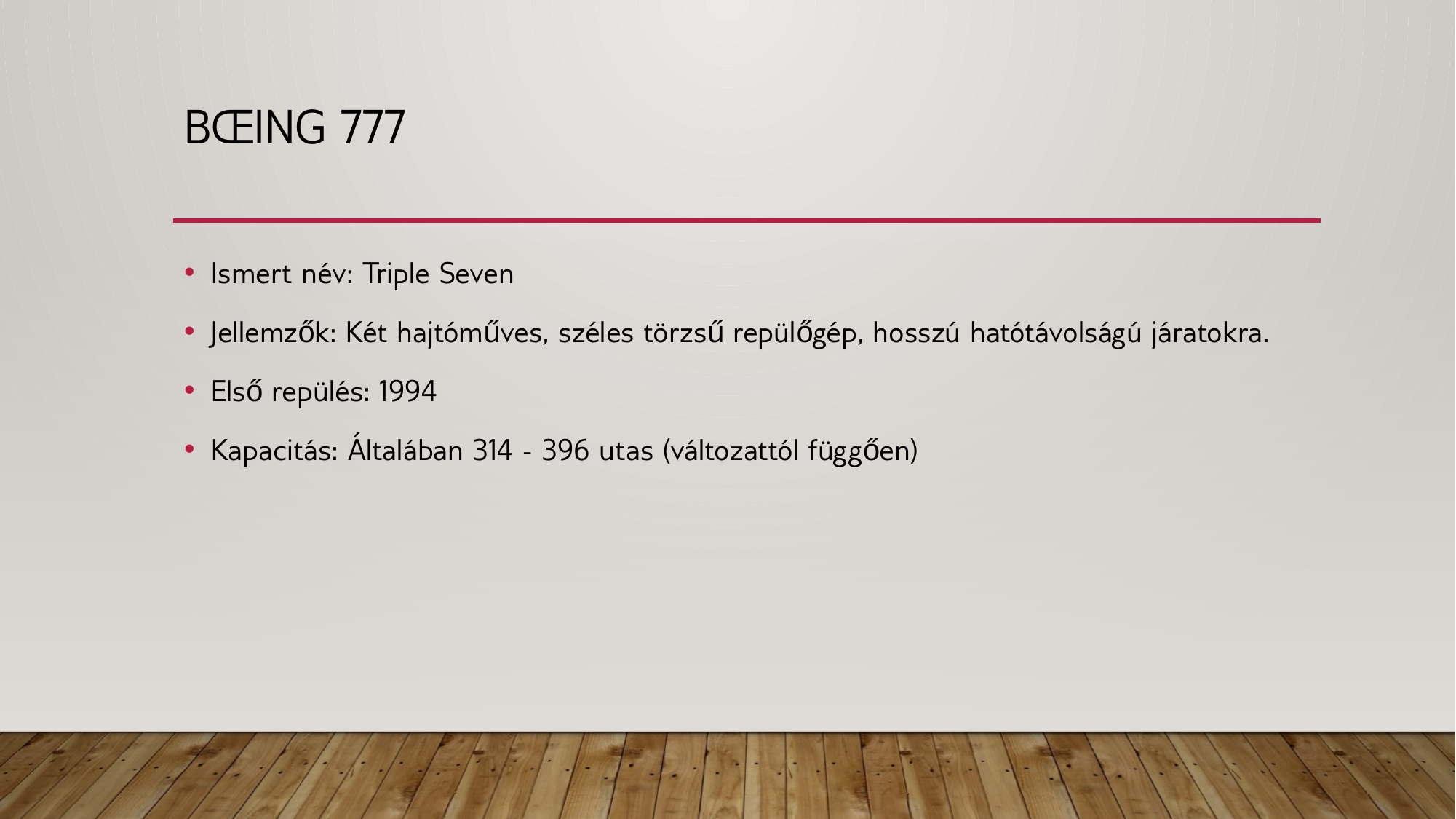

# Boeing 777
Ismert név: Triple Seven
Jellemzők: Két hajtóműves, széles törzsű repülőgép, hosszú hatótávolságú járatokra.
Első repülés: 1994
Kapacitás: Általában 314 - 396 utas (változattól függően)